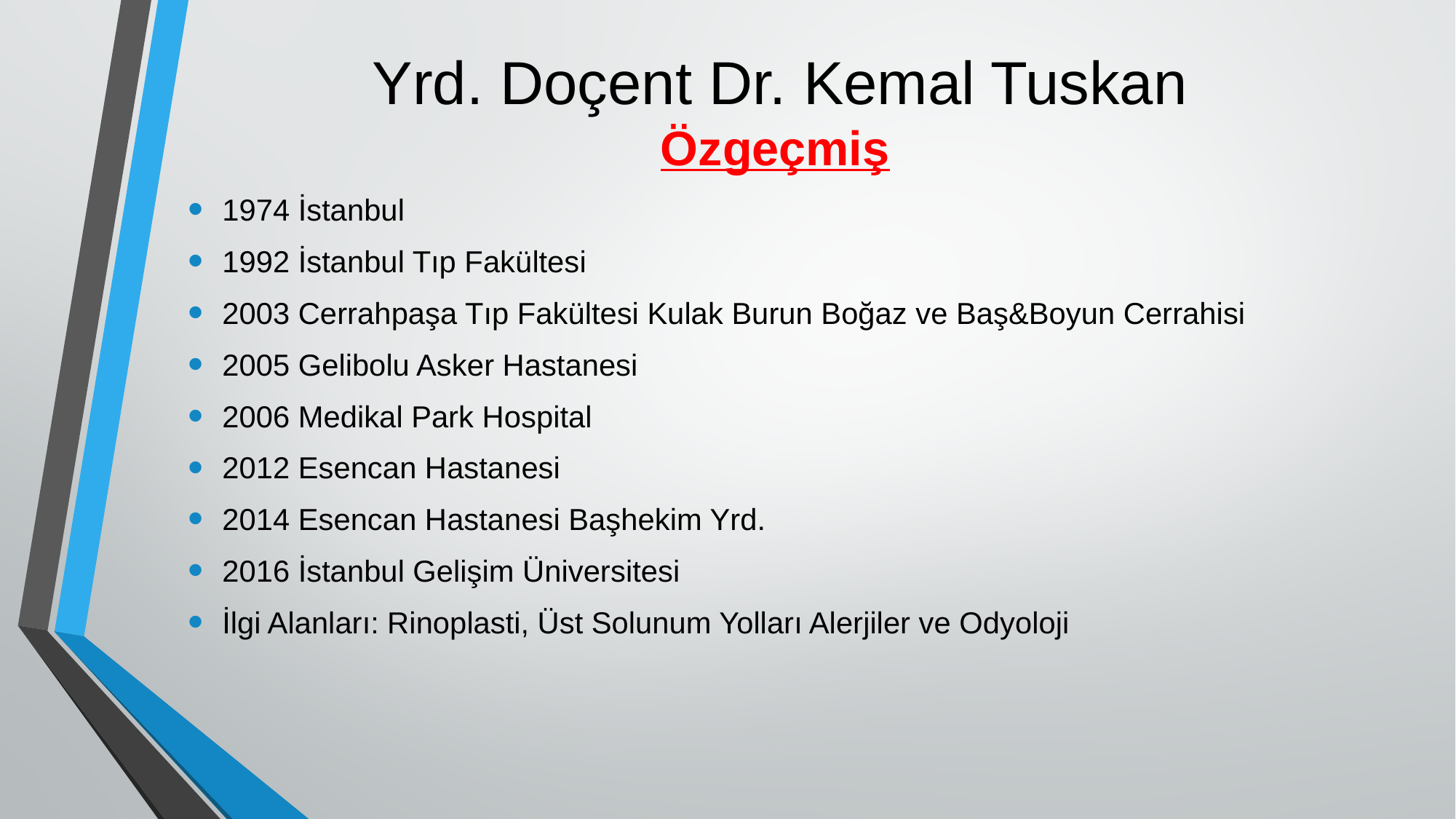

# Yrd. Doçent Dr. Kemal Tuskan
Özgeçmiş
1974 İstanbul
1992 İstanbul Tıp Fakültesi
2003 Cerrahpaşa Tıp Fakültesi Kulak Burun Boğaz ve Baş&Boyun Cerrahisi
2005 Gelibolu Asker Hastanesi
2006 Medikal Park Hospital
2012 Esencan Hastanesi
2014 Esencan Hastanesi Başhekim Yrd.
2016 İstanbul Gelişim Üniversitesi
İlgi Alanları: Rinoplasti, Üst Solunum Yolları Alerjiler ve Odyoloji